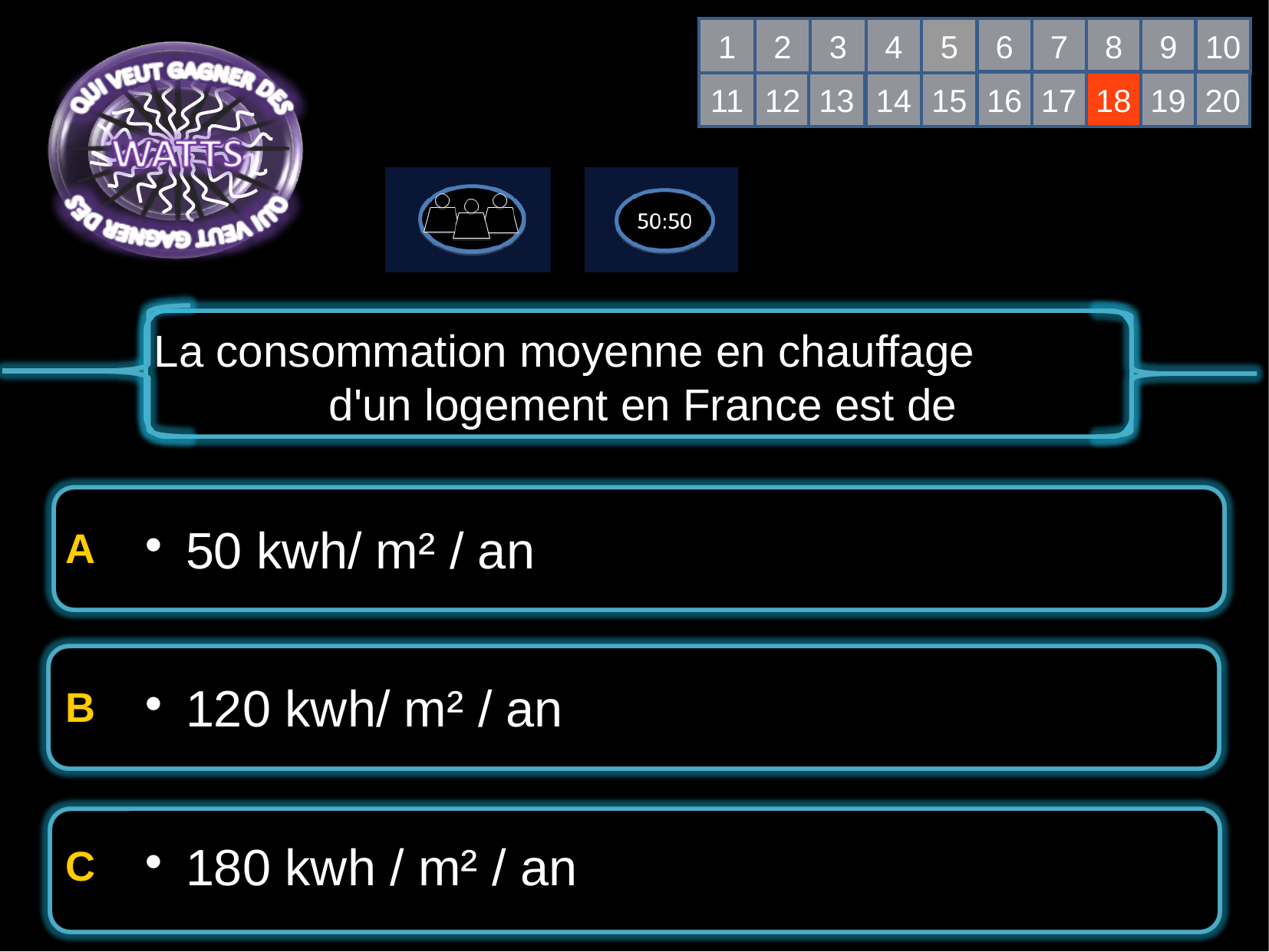

1
2
3
4
5
6
7
8
9
10
16
17
18
19
20
11
12
13
14
15
La consommation moyenne en chauffage
d'un logement en France est de
50 kwh/ m² / an
120 kwh/ m² / an
180 kwh / m² / an